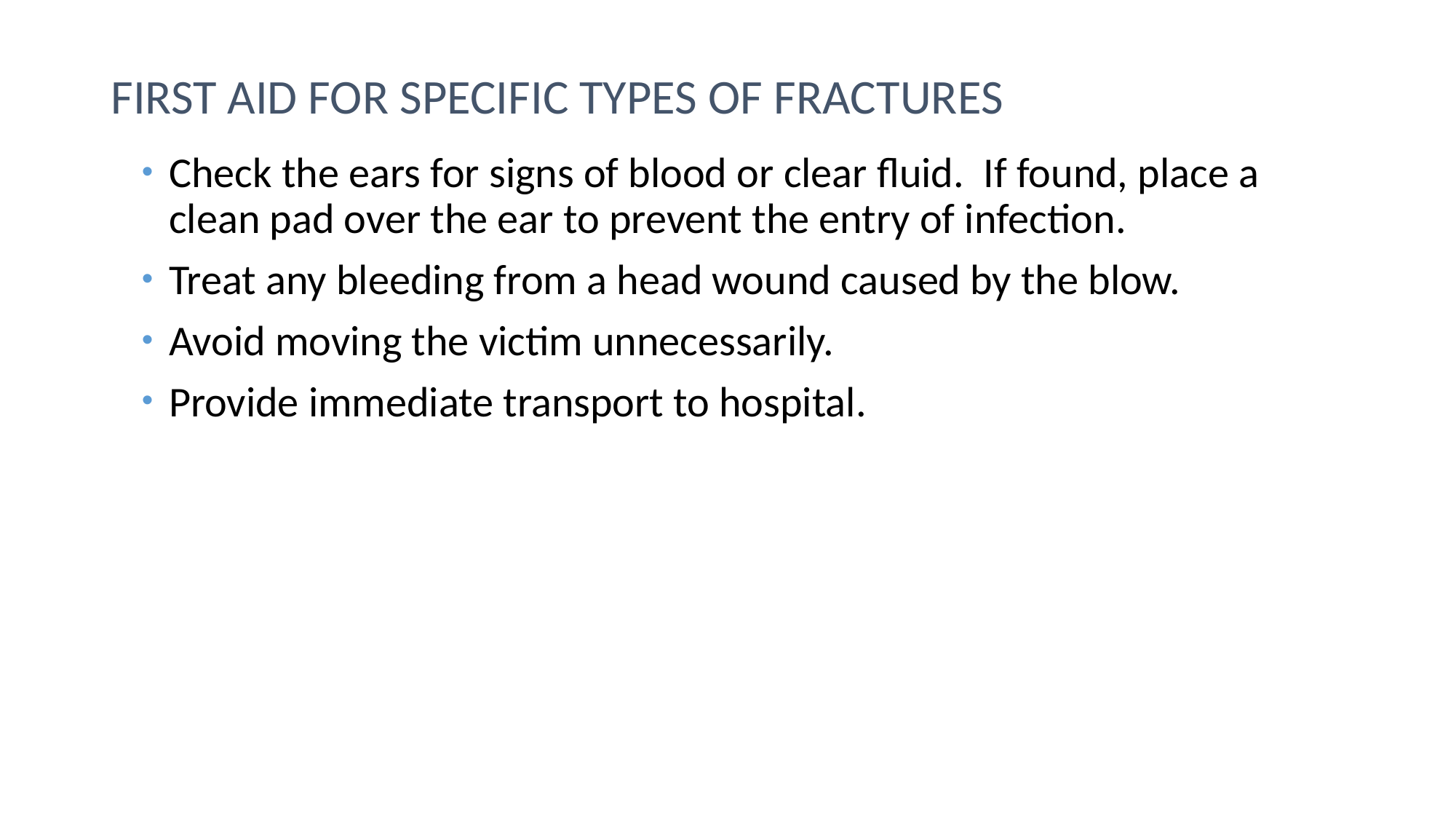

# FIRST AID FOR SPECIFIC TYPES OF FRACTURES
Check the ears for signs of blood or clear fluid.  If found, place a clean pad over the ear to prevent the entry of infection.
Treat any bleeding from a head wound caused by the blow.
Avoid moving the victim unnecessarily.
Provide immediate transport to hospital.